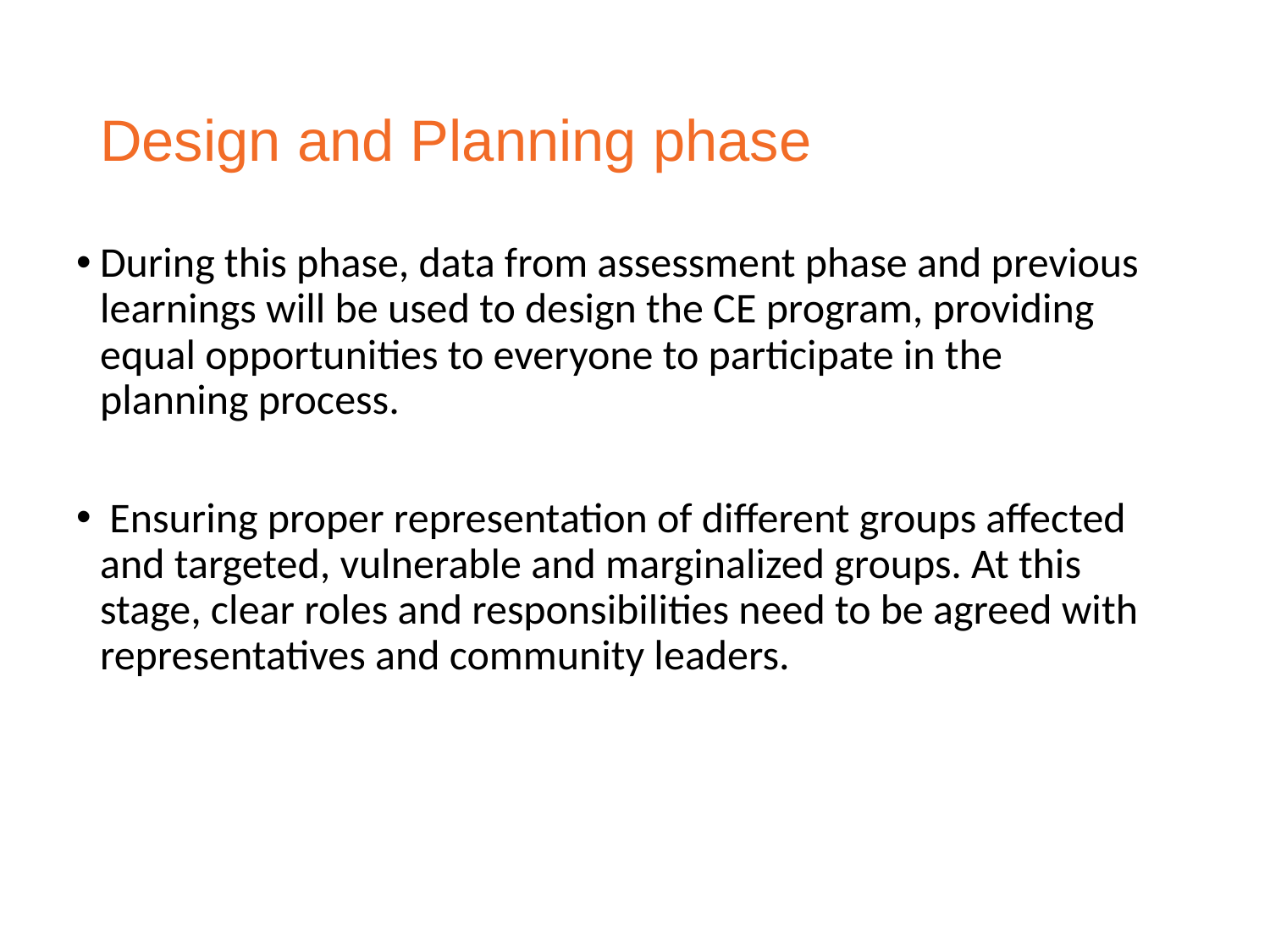

# Design and Planning phase
During this phase, data from assessment phase and previous learnings will be used to design the CE program, providing equal opportunities to everyone to participate in the planning process.

 Ensuring proper representation of different groups affected and targeted, vulnerable and marginalized groups. At this stage, clear roles and responsibilities need to be agreed with representatives and community leaders.